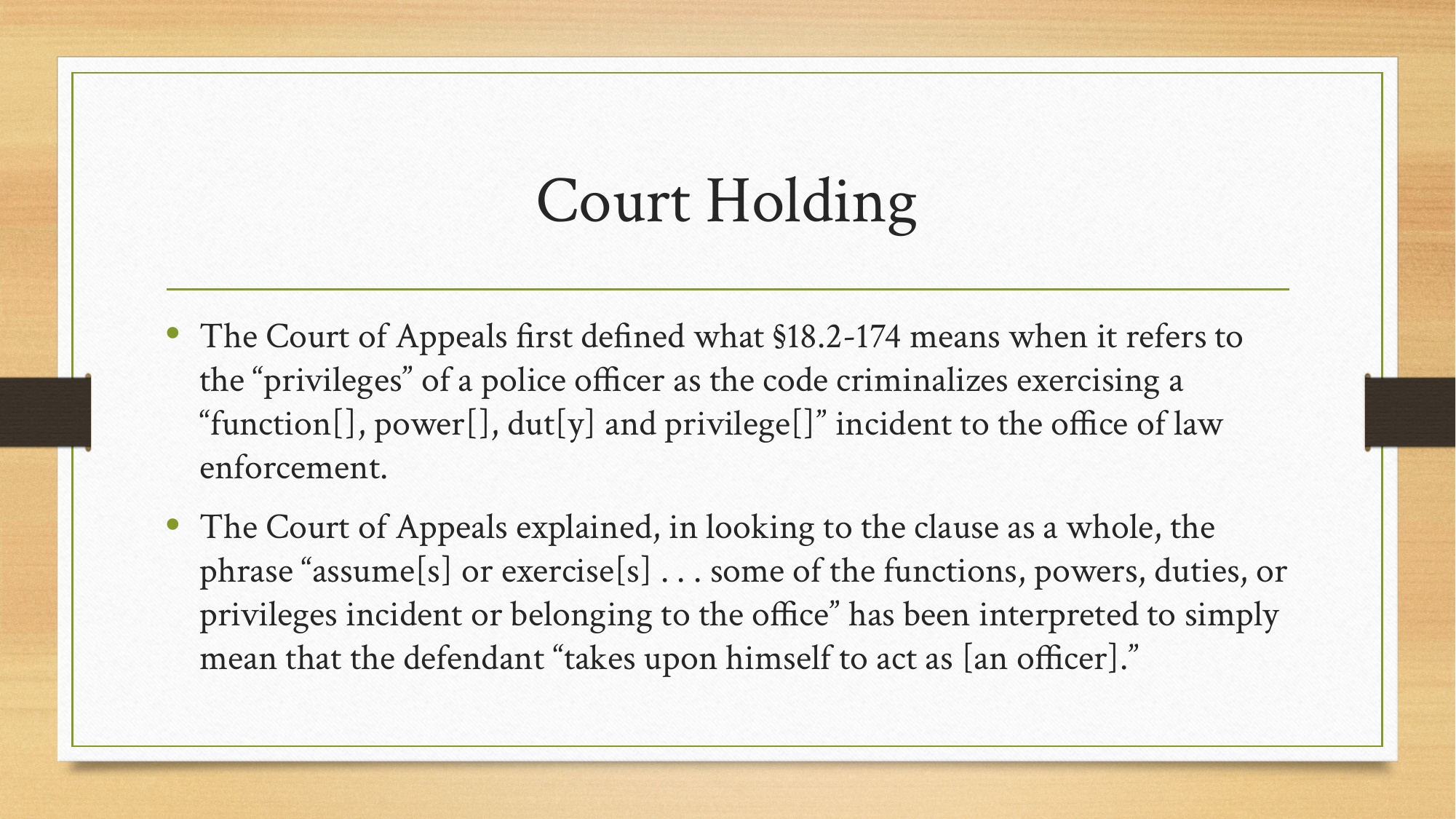

# Court Holding
The Court of Appeals first defined what §18.2-174 means when it refers to the “privileges” of a police officer as the code criminalizes exercising a “function[], power[], dut[y] and privilege[]” incident to the office of law enforcement.
The Court of Appeals explained, in looking to the clause as a whole, the phrase “assume[s] or exercise[s] . . . some of the functions, powers, duties, or privileges incident or belonging to the office” has been interpreted to simply mean that the defendant “takes upon himself to act as [an officer].”